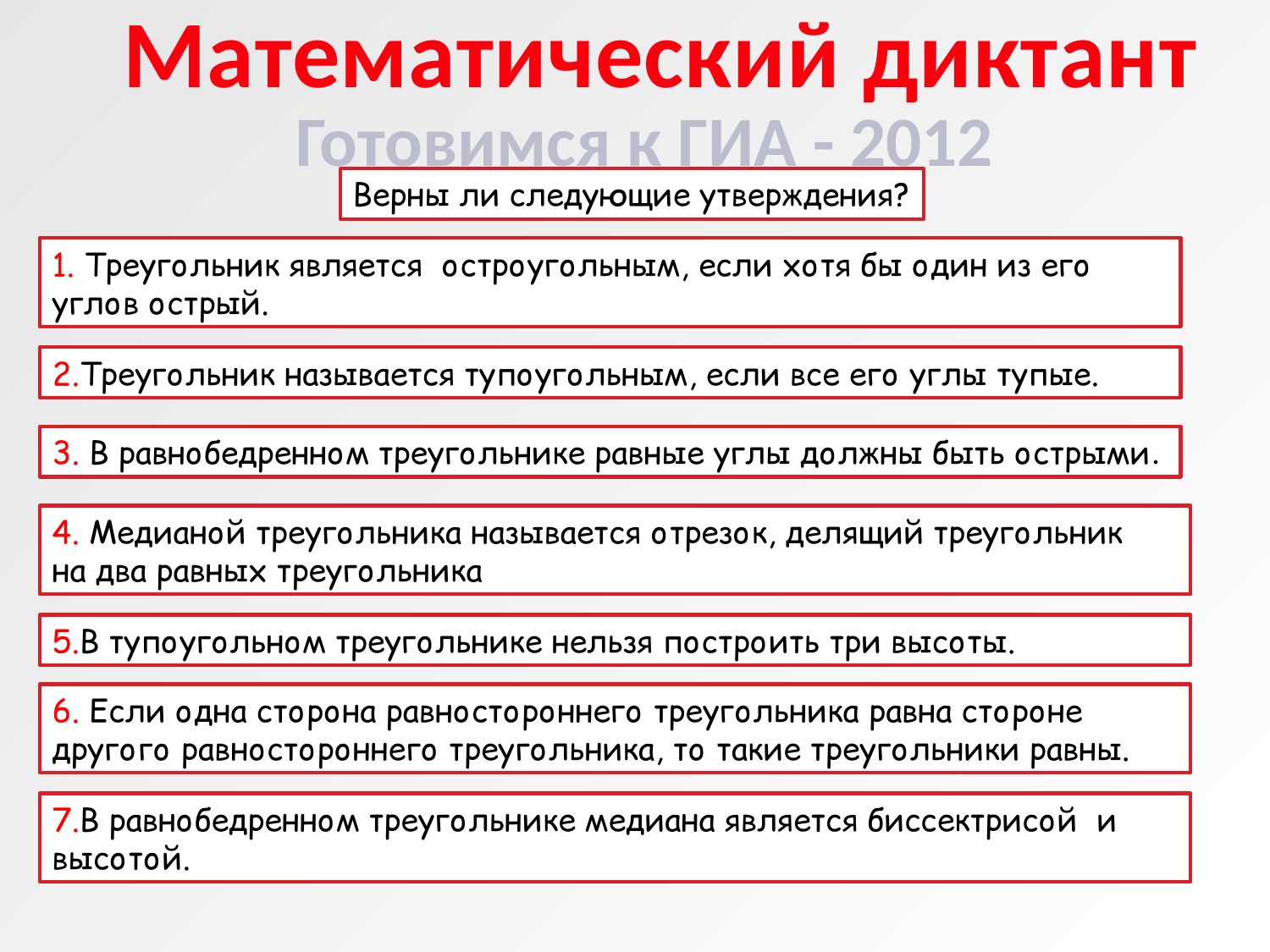

# Математический диктант
Готовимся к ГИА - 2012
Верны ли следующие утверждения?
1. Треугольник является  остроугольным, если хотя бы один из его углов острый.
2.Треугольник называется тупоугольным, если все его углы тупые.
3. В равнобедренном треугольнике равные углы должны быть острыми.
4. Медианой треугольника называется отрезок, делящий треугольник
на два равных треугольника
5.В тупоугольном треугольнике нельзя построить три высоты.
6. Если одна сторона равностороннего треугольника равна стороне
другого равностороннего треугольника, то такие треугольники равны.
7.В равнобедренном треугольнике медиана является биссектрисой  и высотой.